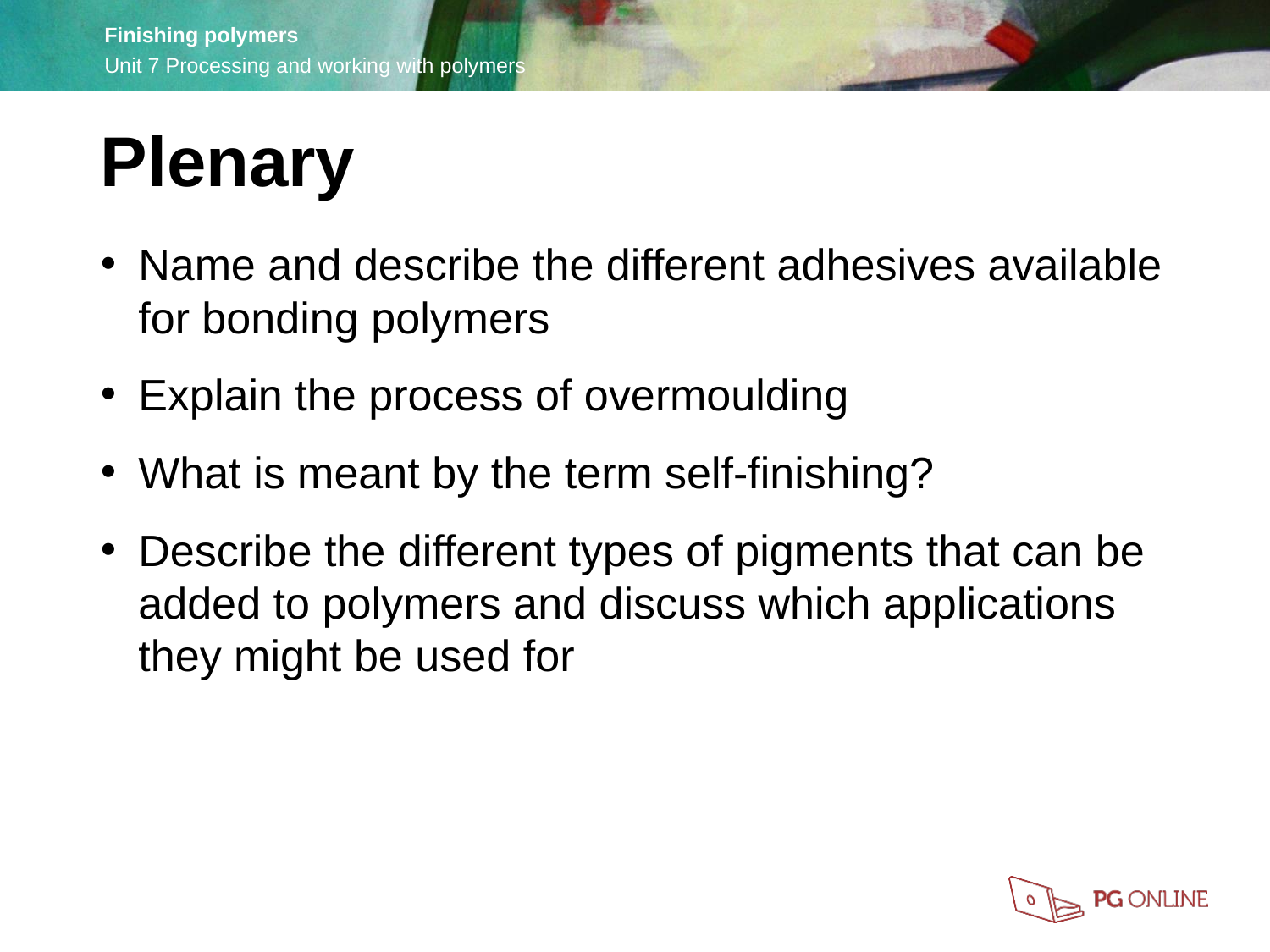

Plenary
Name and describe the different adhesives available for bonding polymers
Explain the process of overmoulding
What is meant by the term self-finishing?
Describe the different types of pigments that can be added to polymers and discuss which applications they might be used for